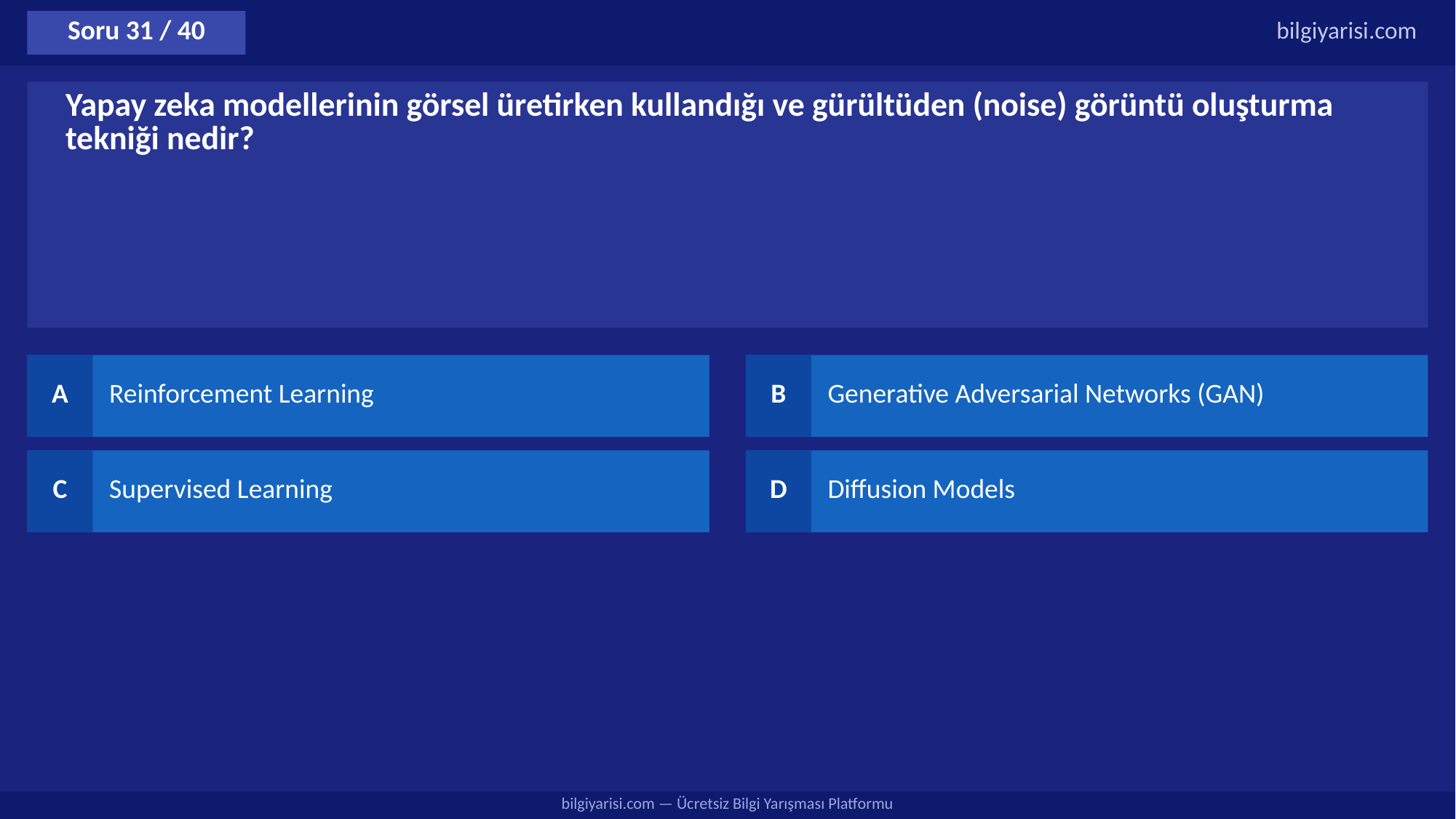

Soru 31 / 40
bilgiyarisi.com

Yapay zeka modellerinin görsel üretirken kullandığı ve gürültüden (noise) görüntü oluşturma tekniği nedir?

A
Reinforcement Learning

B
Generative Adversarial Networks (GAN)

C
Supervised Learning

D
Diffusion Models
bilgiyarisi.com — Ücretsiz Bilgi Yarışması Platformu